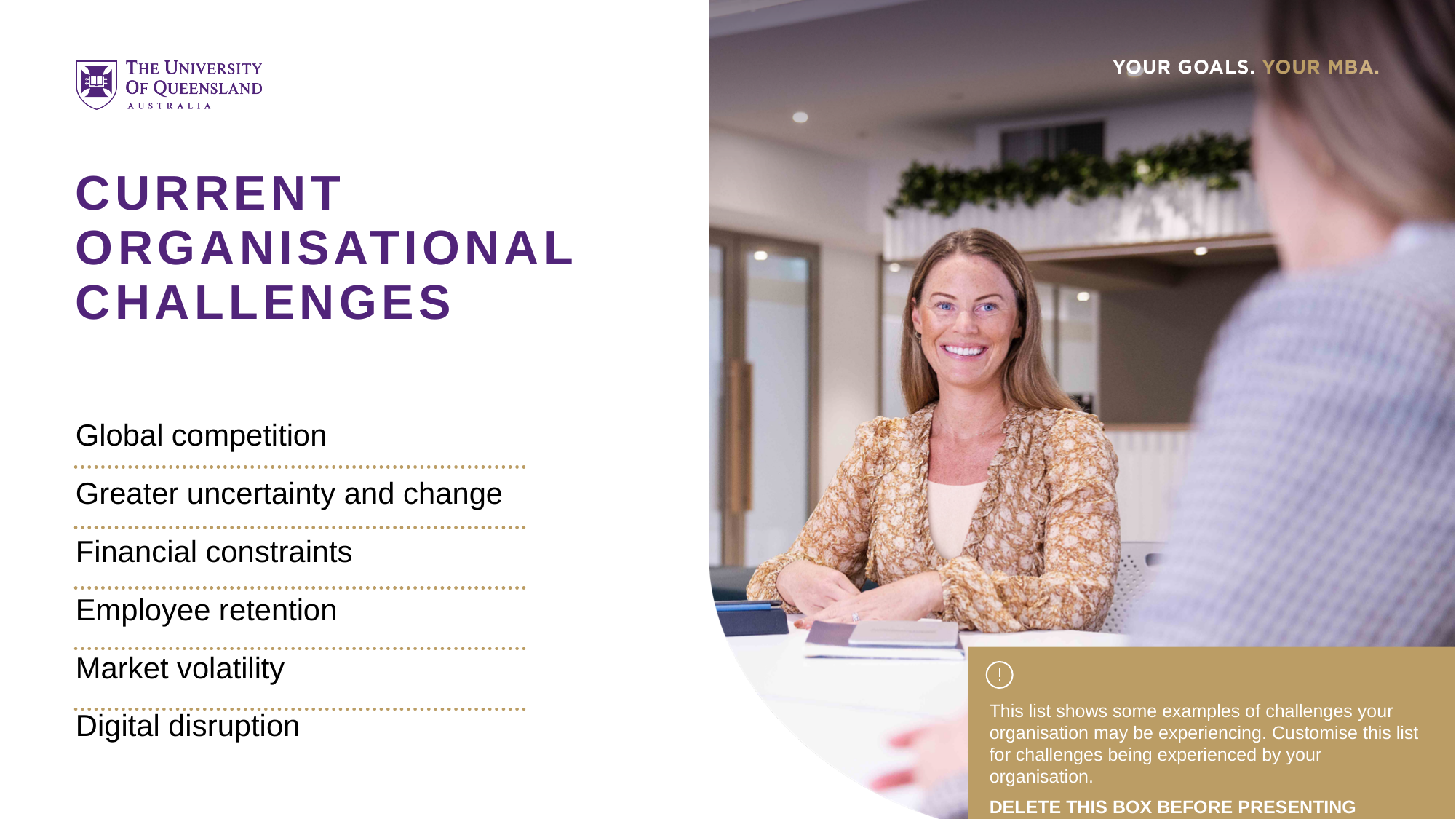

Global competition
Greater uncertainty and change
Financial constraints
Employee retention
Market volatility
Digital disruption

This list shows some examples of challenges your organisation may be experiencing. Customise this list for challenges being experienced by your organisation.
DELETE THIS BOX BEFORE PRESENTING